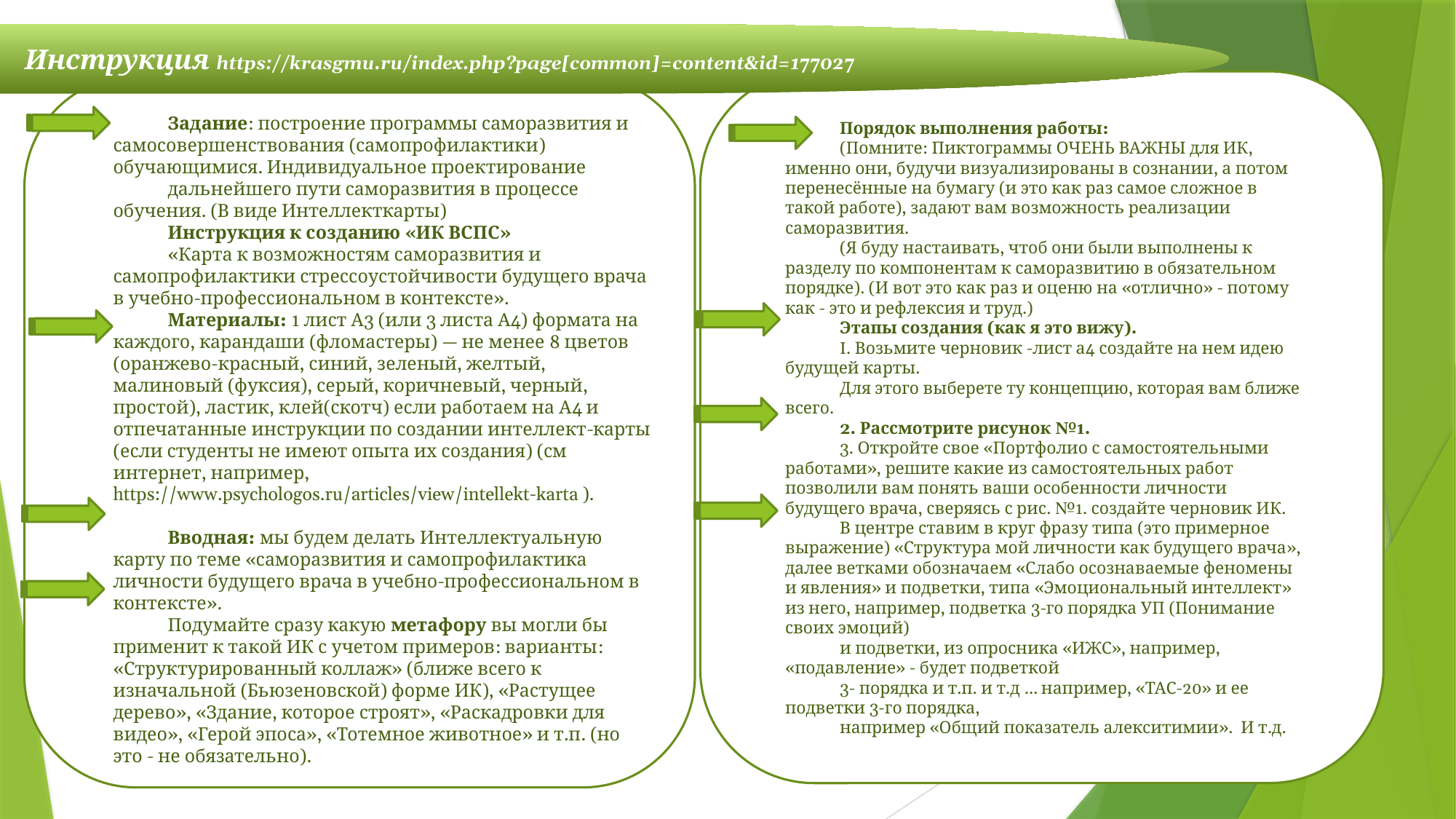

Инструкция https://krasgmu.ru/index.php?page[common]=content&id=177027

Задание: построение программы саморазвития и самосовершенствования (самопрофилактики) обучающимися. Индивидуальное проектирование
дальнейшего пути саморазвития в процессе обучения. (В виде Интеллекткарты)
Инструкция к созданию «ИК ВСПС»
«Карта к возможностям саморазвития и самопрофилактики стрессоустойчивости будущего врача в учебно-профессиональном в контексте».
Материалы: 1 лист А3 (или 3 листа А4) формата на каждого, карандаши (фломастеры) — не менее 8 цветов (оранжево-красный, синий, зеленый, желтый, малиновый (фуксия), серый, коричневый, черный, простой), ластик, клей(скотч) если работаем на А4 и отпечатанные инструкции по создании интеллект-карты (если студенты не имеют опыта их создания) (см интернет, например, https://www.psychologos.ru/articles/view/intellekt-karta ).

Вводная: мы будем делать Интеллектуальную карту по теме «саморазвития и самопрофилактика личности будущего врача в учебно-профессиональном в контексте».
Подумайте сразу какую метафору вы могли бы применит к такой ИК с учетом примеров: варианты: «Структурированный коллаж» (ближе всего к изначальной (Бьюзеновской) форме ИК), «Растущее дерево», «Здание, которое строят», «Раскадровки для видео», «Герой эпоса», «Тотемное животное» и т.п. (но это - не обязательно).
Порядок выполнения работы:
(Помните: Пиктограммы ОЧЕНЬ ВАЖНЫ для ИК, именно они, будучи визуализированы в сознании, а потом перенесённые на бумагу (и это как раз самое сложное в такой работе), задают вам возможность реализации саморазвития.
(Я буду настаивать, чтоб они были выполнены к разделу по компонентам к саморазвитию в обязательном порядке). (И вот это как раз и оценю на «отлично» - потому как - это и рефлексия и труд.)
Этапы создания (как я это вижу).
I. Возьмите черновик -лист а4 создайте на нем идею будущей карты.
Для этого выберете ту концепцию, которая вам ближе всего.
2. Рассмотрите рисунок №1.
3. Откройте свое «Портфолио с самостоятельными работами», решите какие из самостоятельных работ позволили вам понять ваши особенности личности будущего врача, сверяясь с рис. №1. создайте черновик ИК.
В центре ставим в круг фразу типа (это примерное выражение) «Структура мой личности как будущего врача», далее ветками обозначаем «Слабо осознаваемые феномены и явления» и подветки, типа «Эмоциональный интеллект» из него, например, подветка 3-го порядка УП (Понимание своих эмоций)
и подветки, из опросника «ИЖС», например, «подавление» - будет подветкой
3- порядка и т.п. и т.д … например, «ТАС-20» и ее подветки 3-го порядка,
например «Общий показатель алекситимии».  И т.д.